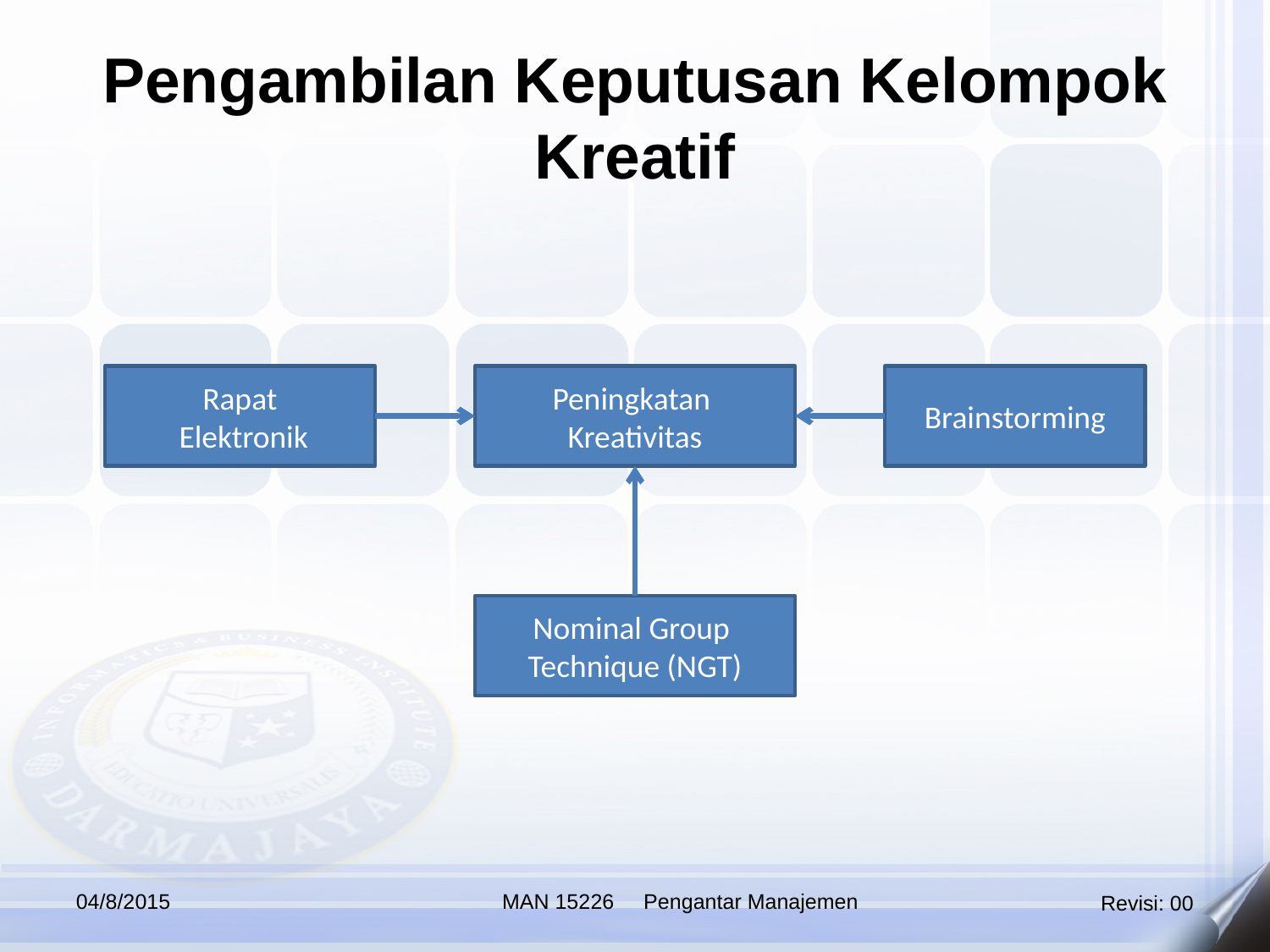

Pengambilan Keputusan Kelompok Kreatif

Rapat
 Elektronik
Peningkatan
Kreativitas
Brainstorming
Nominal Group
Technique (NGT)
04/8/2015
MAN 15226     Pengantar Manajemen